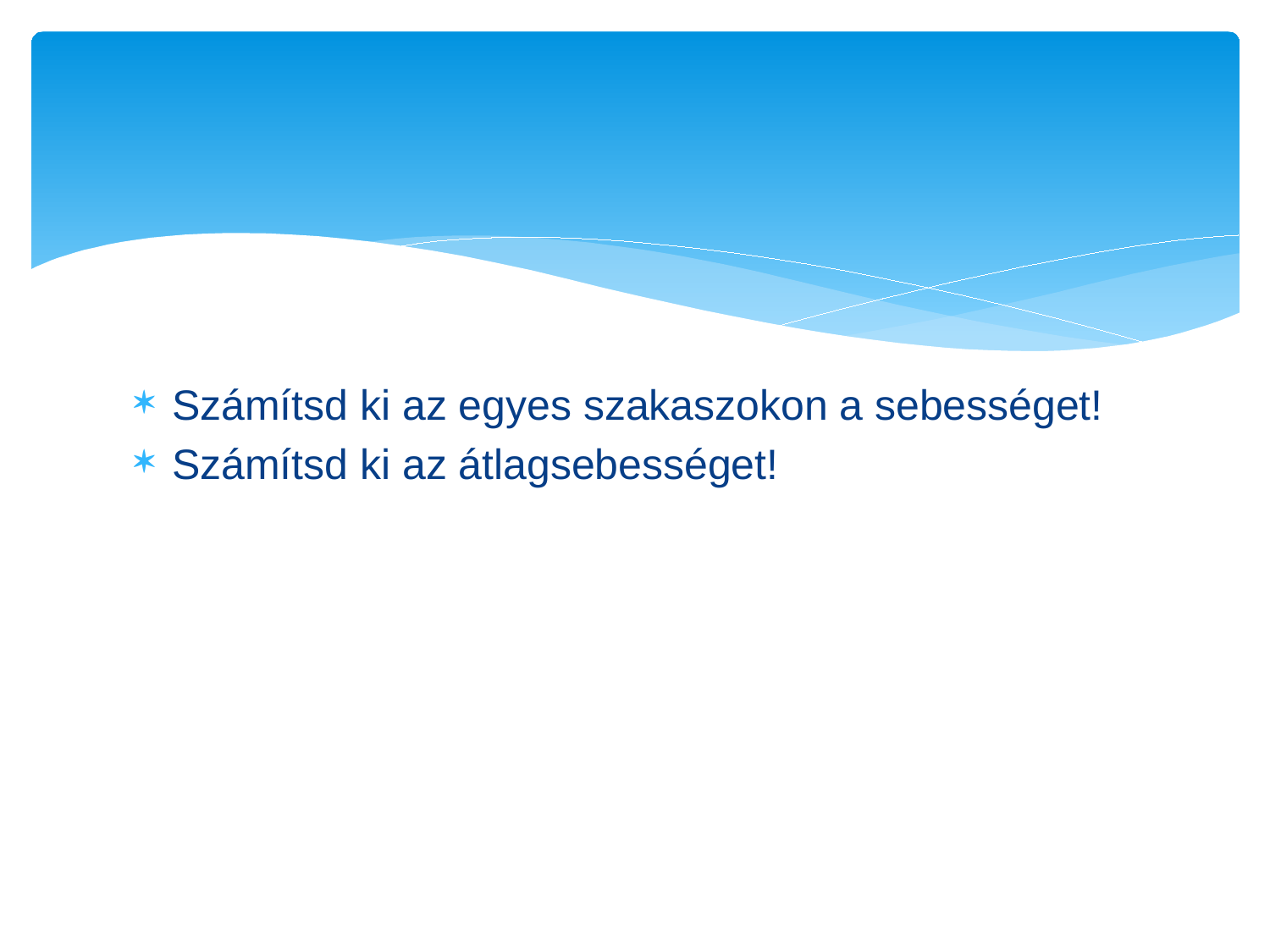

#
Számítsd ki az egyes szakaszokon a sebességet!
Számítsd ki az átlagsebességet!